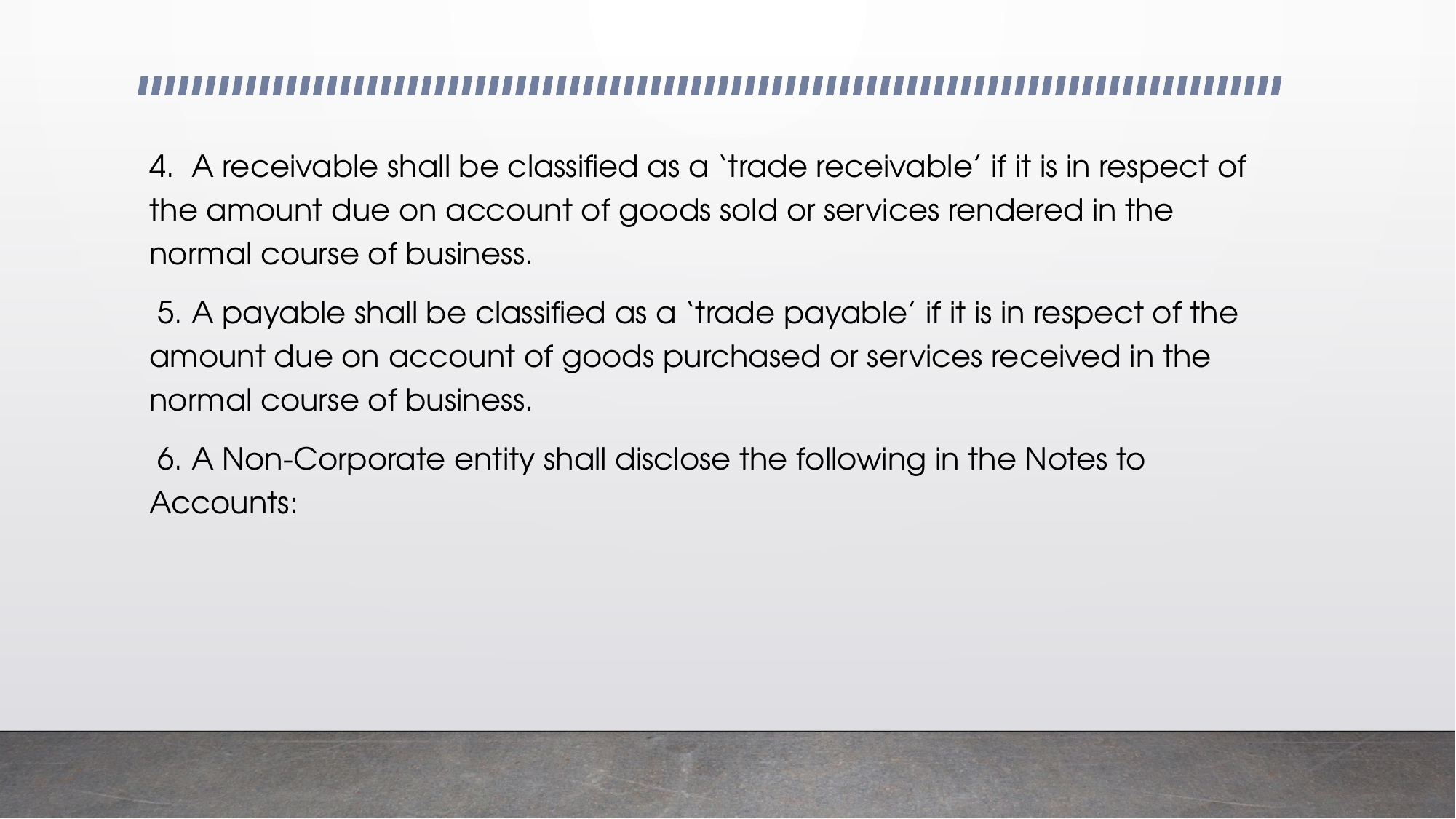

4.  A receivable shall be classified as a ‘trade receivable’ if it is in respect of the amount due on account of goods sold or services rendered in the normal course of business.
 5. A payable shall be classified as a ‘trade payable’ if it is in respect of the amount due on account of goods purchased or services received in the normal course of business.
 6. A Non-Corporate entity shall disclose the following in the Notes to Accounts: